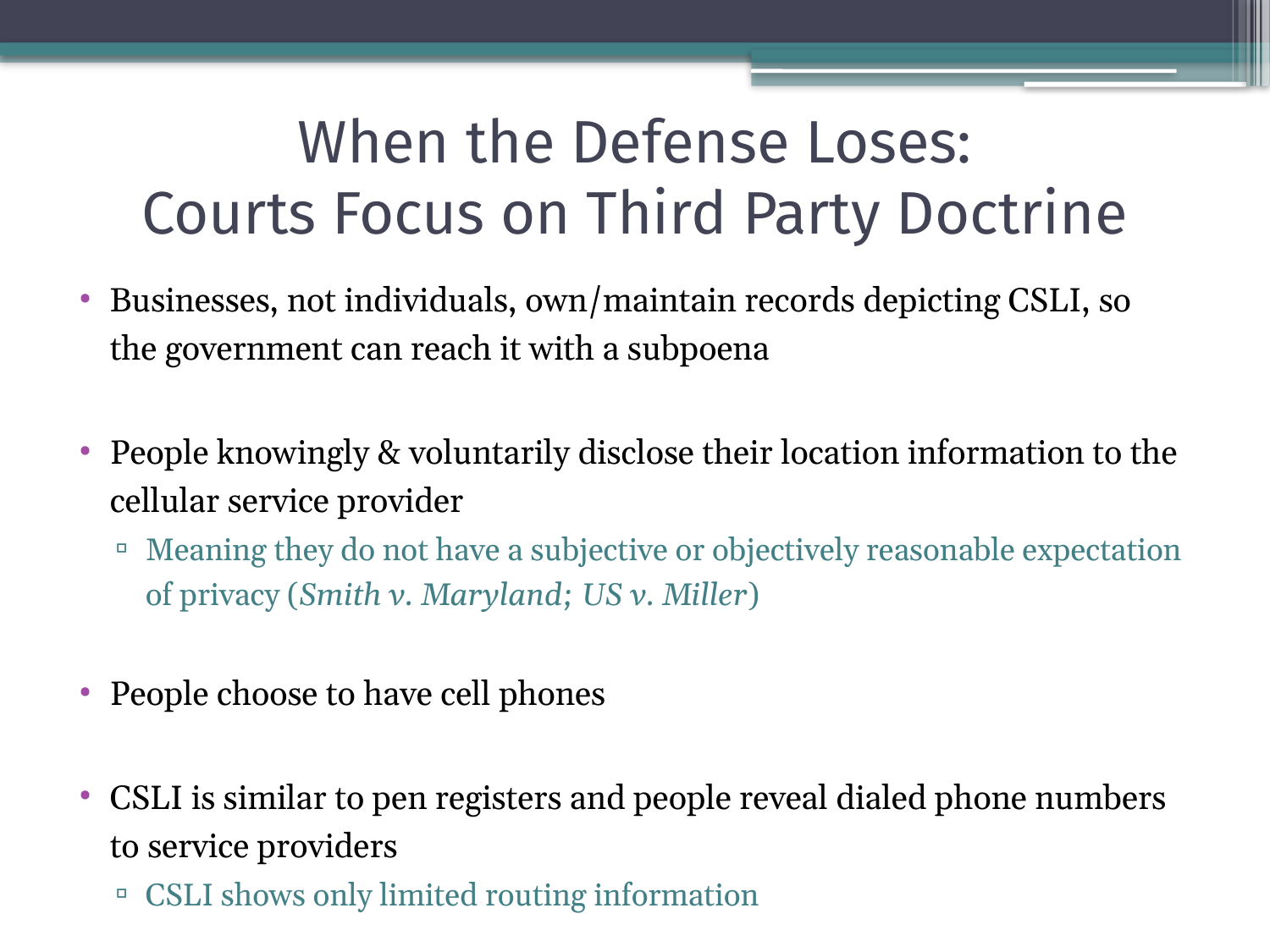

# When the Defense Loses: Courts Focus on Third Party Doctrine
Businesses, not individuals, own/maintain records depicting CSLI, so the government can reach it with a subpoena

People knowingly & voluntarily disclose their location information to the cellular service provider
Meaning they do not have a subjective or objectively reasonable expectation of privacy (Smith v. Maryland; US v. Miller)

People choose to have cell phones

CSLI is similar to pen registers and people reveal dialed phone numbers to service providers
CSLI shows only limited routing information